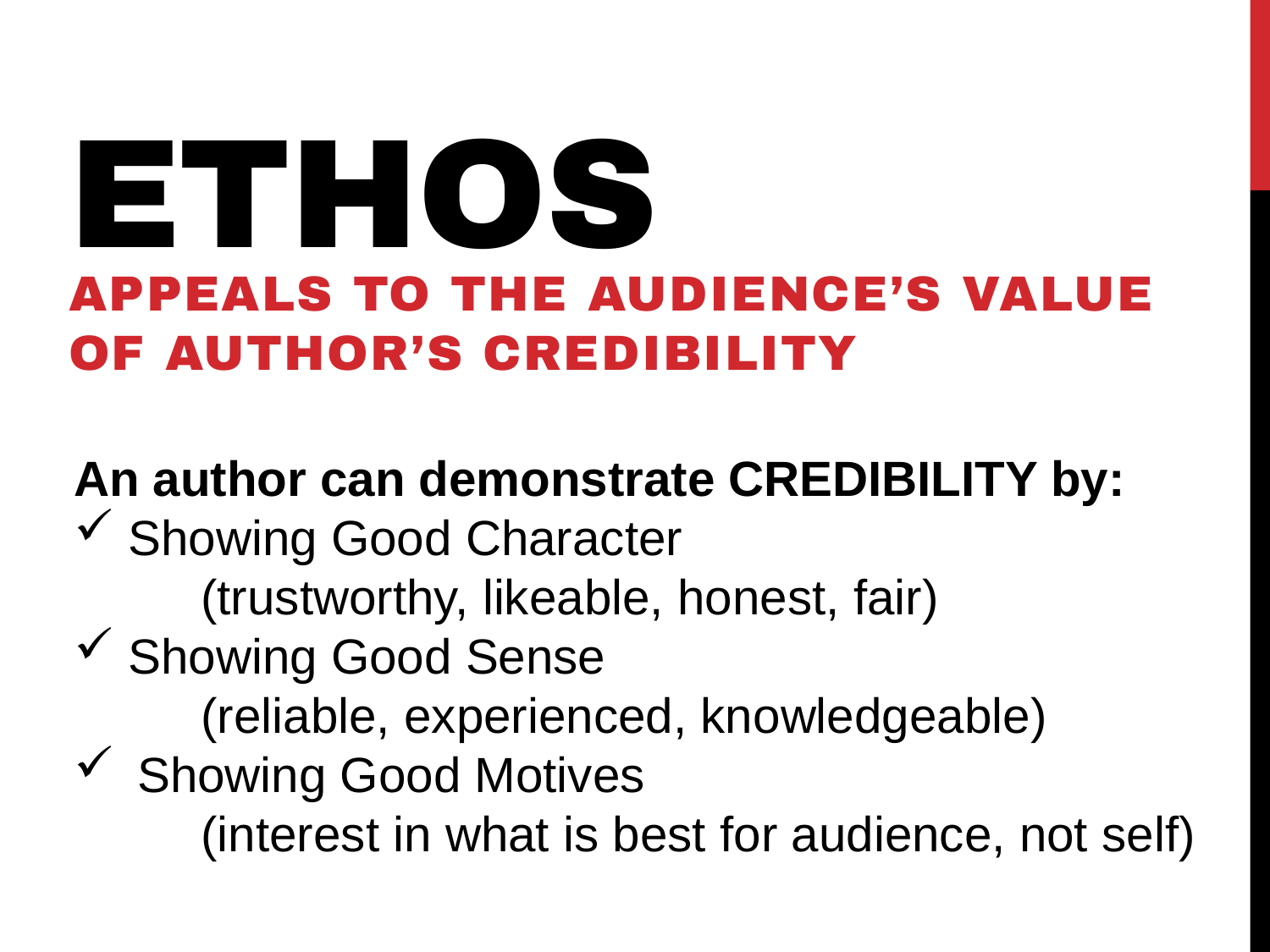

# ethos
Appeals to the audience’s value of author’s credibility
An author can demonstrate CREDIBILITY by:
 Showing Good Character
	(trustworthy, likeable, honest, fair)
 Showing Good Sense
	(reliable, experienced, knowledgeable)
Showing Good Motives
	(interest in what is best for audience, not self)